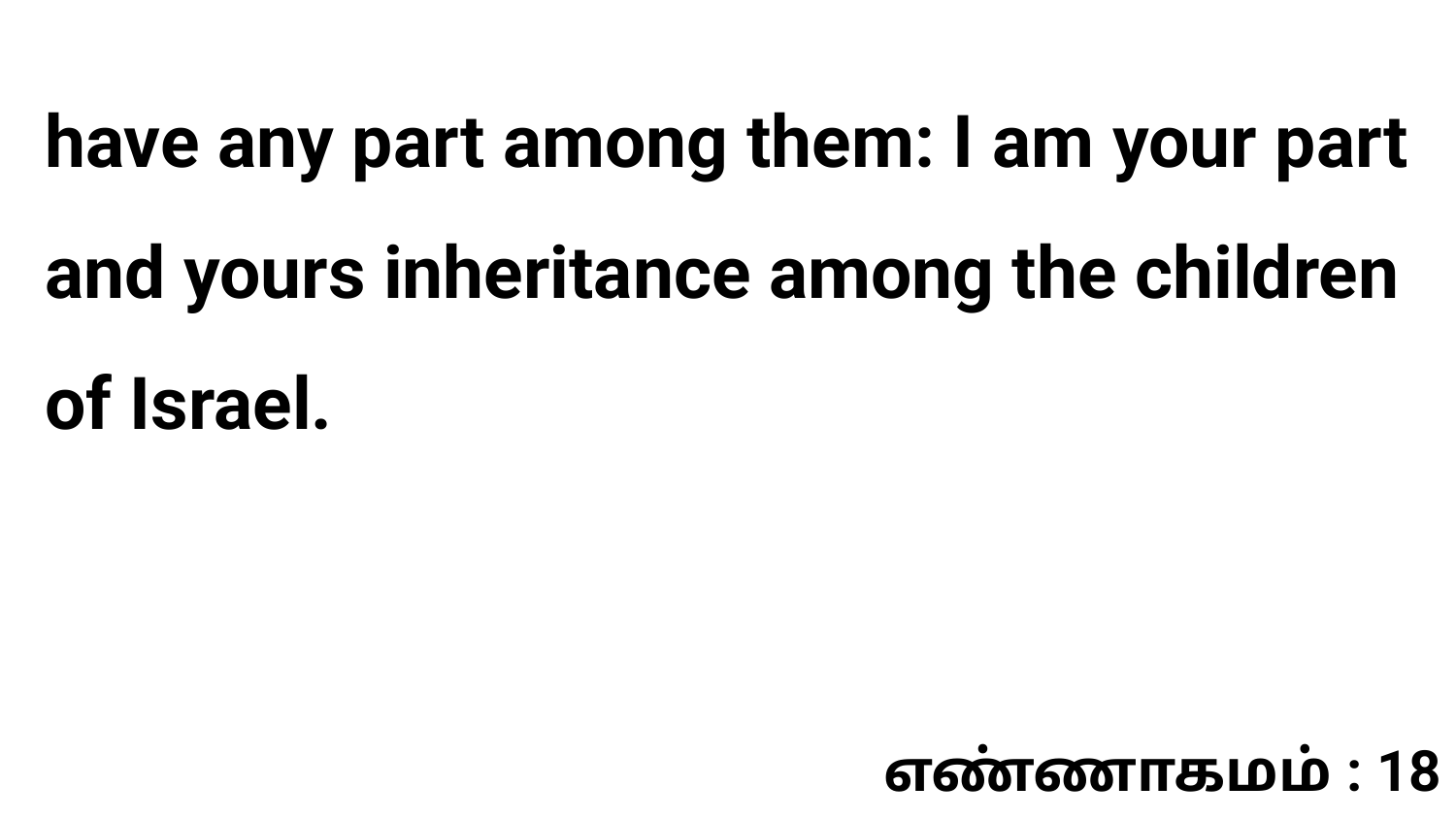

have any part among them: I am your part and yours inheritance among the children of Israel.
எண்ணாகமம் : 18